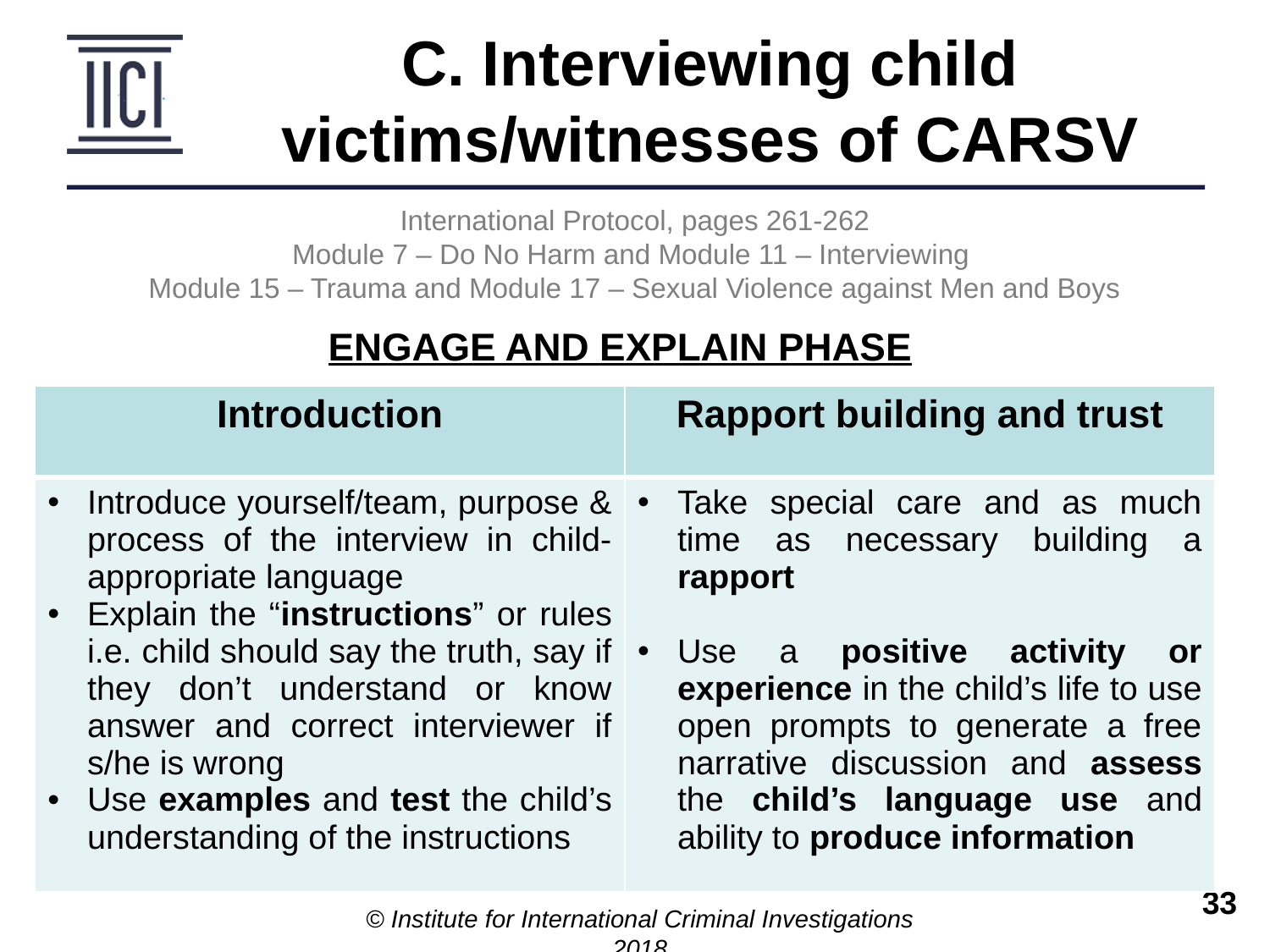

C. Interviewing child victims/witnesses of CARSV
International Protocol, pages 261-262
Module 7 – Do No Harm and Module 11 – Interviewing
Module 15 – Trauma and Module 17 – Sexual Violence against Men and Boys
ENGAGE AND EXPLAIN PHASE
| Introduction | Rapport building and trust |
| --- | --- |
| Introduce yourself/team, purpose & process of the interview in child-appropriate language Explain the “instructions” or rules i.e. child should say the truth, say if they don’t understand or know answer and correct interviewer if s/he is wrong Use examples and test the child’s understanding of the instructions | Take special care and as much time as necessary building a rapport Use a positive activity or experience in the child’s life to use open prompts to generate a free narrative discussion and assess the child’s language use and ability to produce information |

© Institute for International Criminal Investigations 2018
 	33